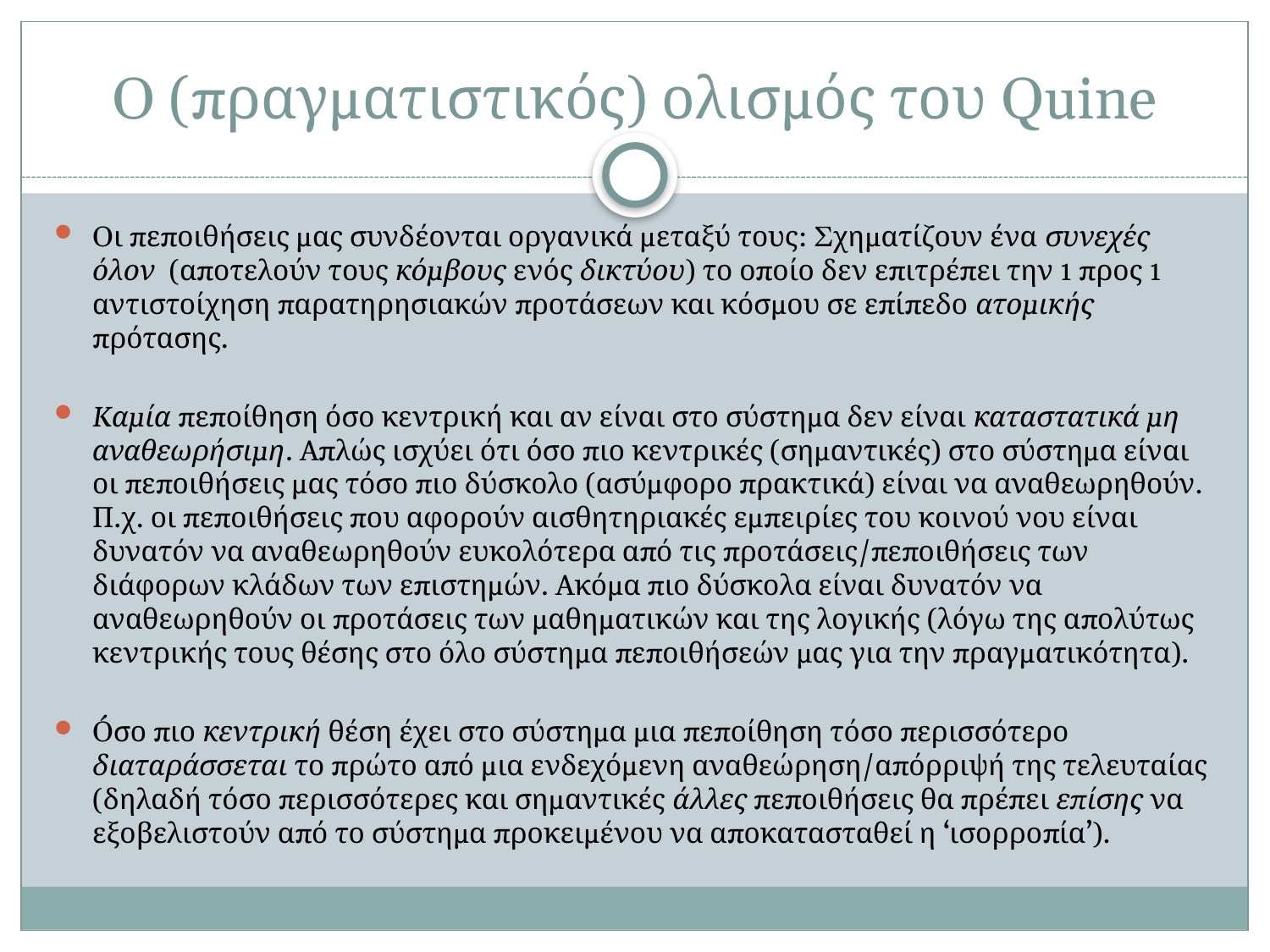

# O (πραγματιστικός) ολισμός του Quine
Οι πεποιθήσεις μας συνδέονται οργανικά μεταξύ τους: Σχηματίζουν ένα συνεχές όλον  (αποτελούν τους κόμβους ενός δικτύου) το οποίο δεν επιτρέπει την 1 προς 1 αντιστοίχηση παρατηρησιακών προτάσεων και κόσμου σε επίπεδο ατομικής πρότασης.

Καμία πεποίθηση όσο κεντρική και αν είναι στο σύστημα δεν είναι καταστατικά μη αναθεωρήσιμη. Απλώς ισχύει ότι όσο πιο κεντρικές (σημαντικές) στο σύστημα είναι οι πεποιθήσεις μας τόσο πιο δύσκολο (ασύμφορο πρακτικά) είναι να αναθεωρηθούν. Π.χ. οι πεποιθήσεις που αφορούν αισθητηριακές εμπειρίες του κοινού νου είναι δυνατόν να αναθεωρηθούν ευκολότερα από τις προτάσεις/πεποιθήσεις των διάφορων κλάδων των επιστημών. Ακόμα πιο δύσκολα είναι δυνατόν να αναθεωρηθούν οι προτάσεις των μαθηματικών και της λογικής (λόγω της απολύτως κεντρικής τους θέσης στο όλο σύστημα πεποιθήσεών μας για την πραγματικότητα).

Όσο πιο κεντρική θέση έχει στο σύστημα μια πεποίθηση τόσο περισσότερο διαταράσσεται το πρώτο από μια ενδεχόμενη αναθεώρηση/απόρριψή της τελευταίας (δηλαδή τόσο περισσότερες και σημαντικές άλλες πεποιθήσεις θα πρέπει επίσης να εξοβελιστούν από το σύστημα προκειμένου να αποκατασταθεί η ‘ισορροπία’).